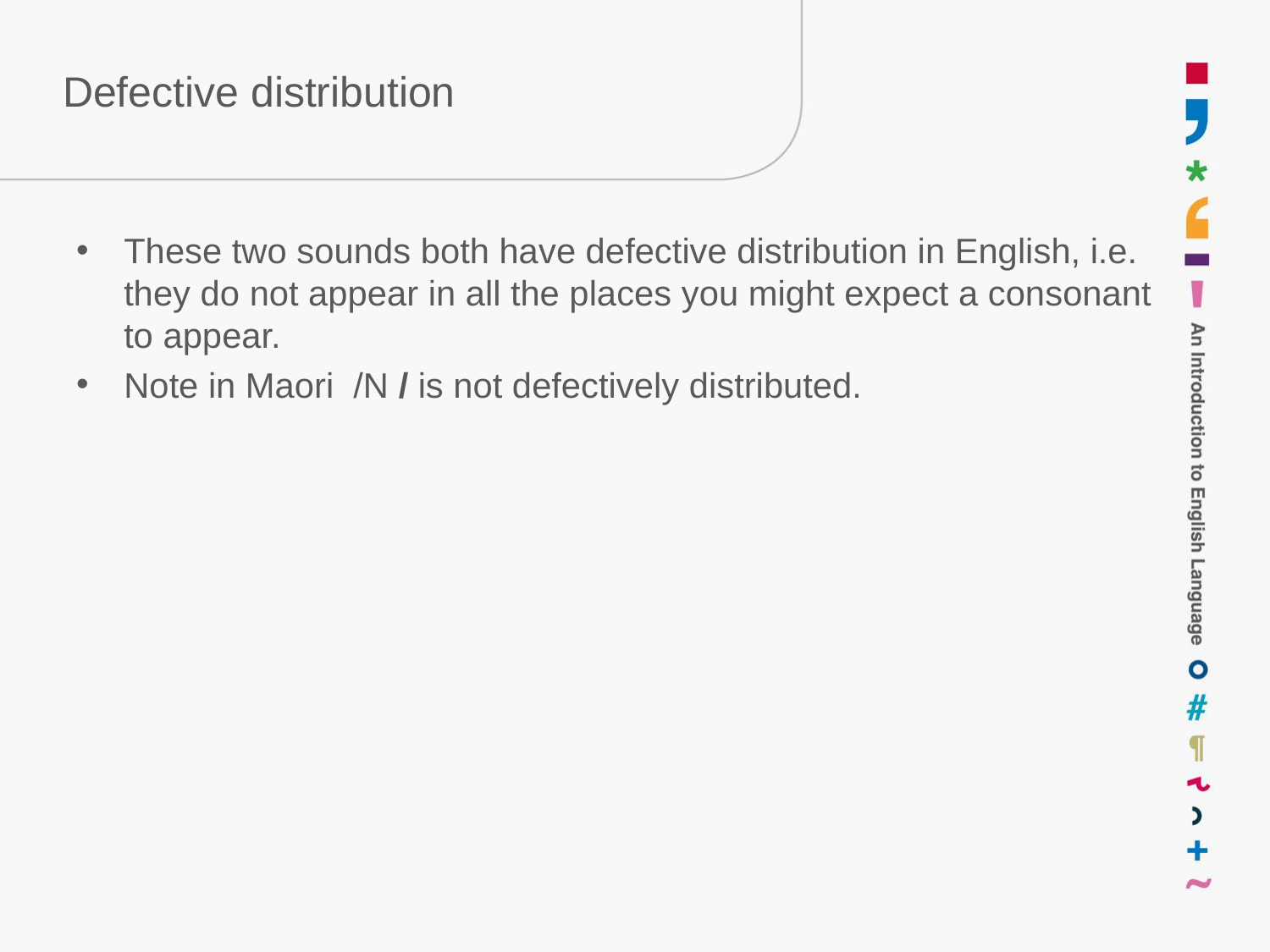

# Defective distribution
These two sounds both have defective distribution in English, i.e. they do not appear in all the places you might expect a consonant to appear.
Note in Maori  /N / is not defectively distributed.